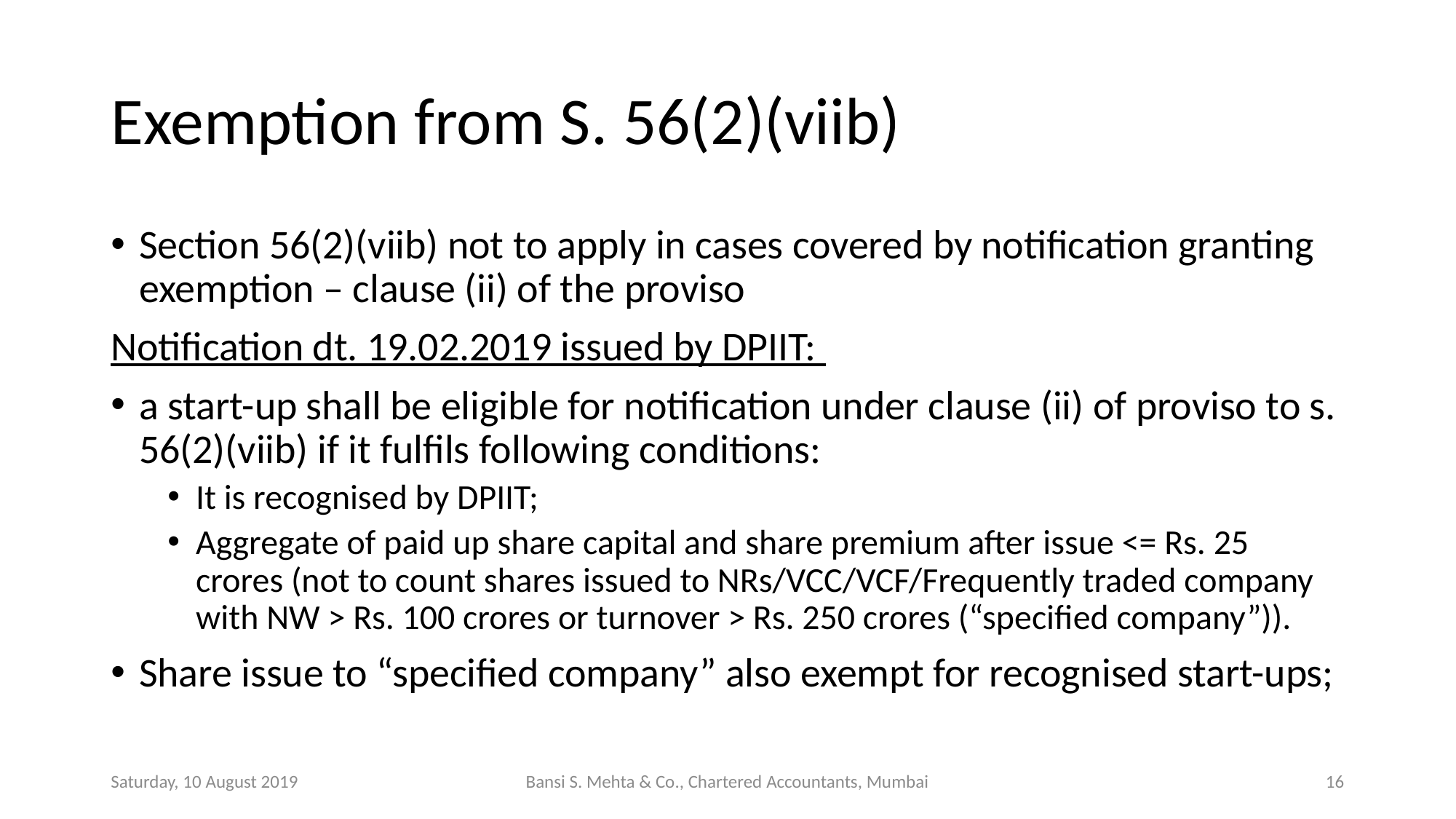

# Exemption from S. 56(2)(viib)
Section 56(2)(viib) not to apply in cases covered by notification granting exemption – clause (ii) of the proviso
Notification dt. 19.02.2019 issued by DPIIT:
a start-up shall be eligible for notification under clause (ii) of proviso to s. 56(2)(viib) if it fulfils following conditions:
It is recognised by DPIIT;
Aggregate of paid up share capital and share premium after issue <= Rs. 25 crores (not to count shares issued to NRs/VCC/VCF/Frequently traded company with NW > Rs. 100 crores or turnover > Rs. 250 crores (“specified company”)).
Share issue to “specified company” also exempt for recognised start-ups;
Saturday, 10 August 2019
Bansi S. Mehta & Co., Chartered Accountants, Mumbai
16